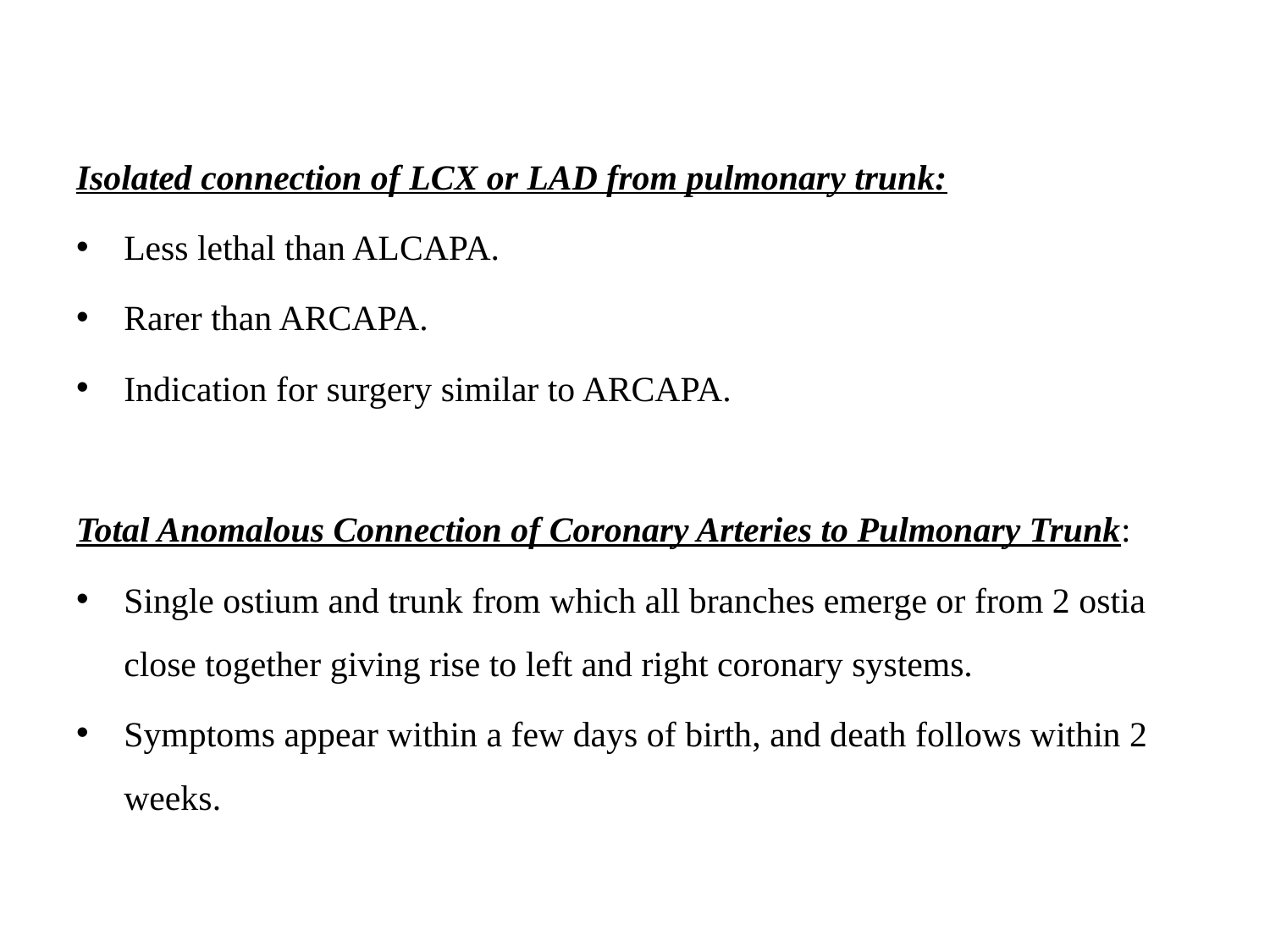

#
Isolated connection of LCX or LAD from pulmonary trunk:
Less lethal than ALCAPA.
Rarer than ARCAPA.
Indication for surgery similar to ARCAPA.

Total Anomalous Connection of Coronary Arteries to Pulmonary Trunk:
Single ostium and trunk from which all branches emerge or from 2 ostia close together giving rise to left and right coronary systems.
Symptoms appear within a few days of birth, and death follows within 2 weeks.